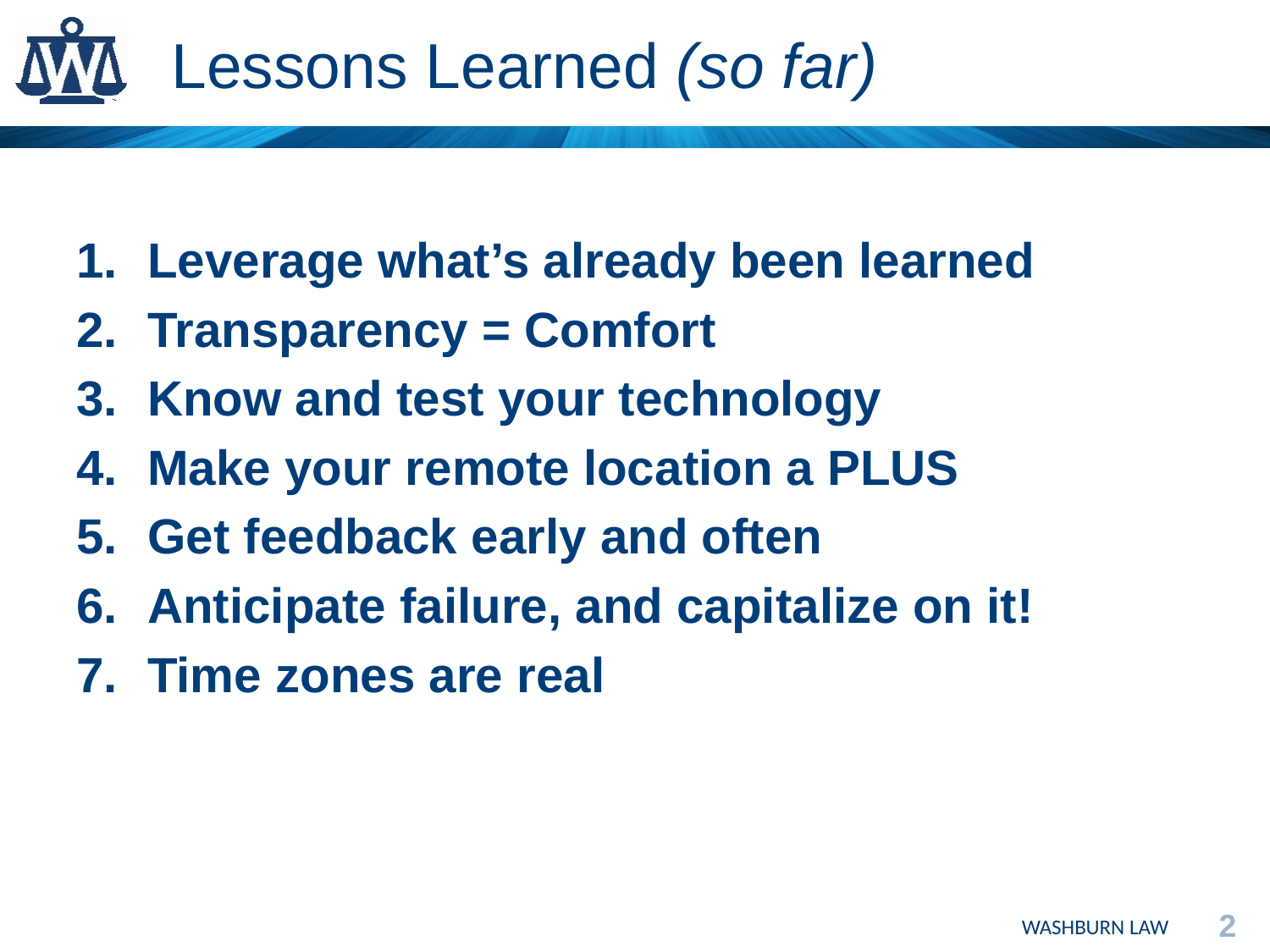

# Lessons Learned (so far)
Leverage what’s already been learned
Transparency = Comfort
Know and test your technology
Make your remote location a PLUS
Get feedback early and often
Anticipate failure, and capitalize on it!
Time zones are real
2
WASHBURN LAW